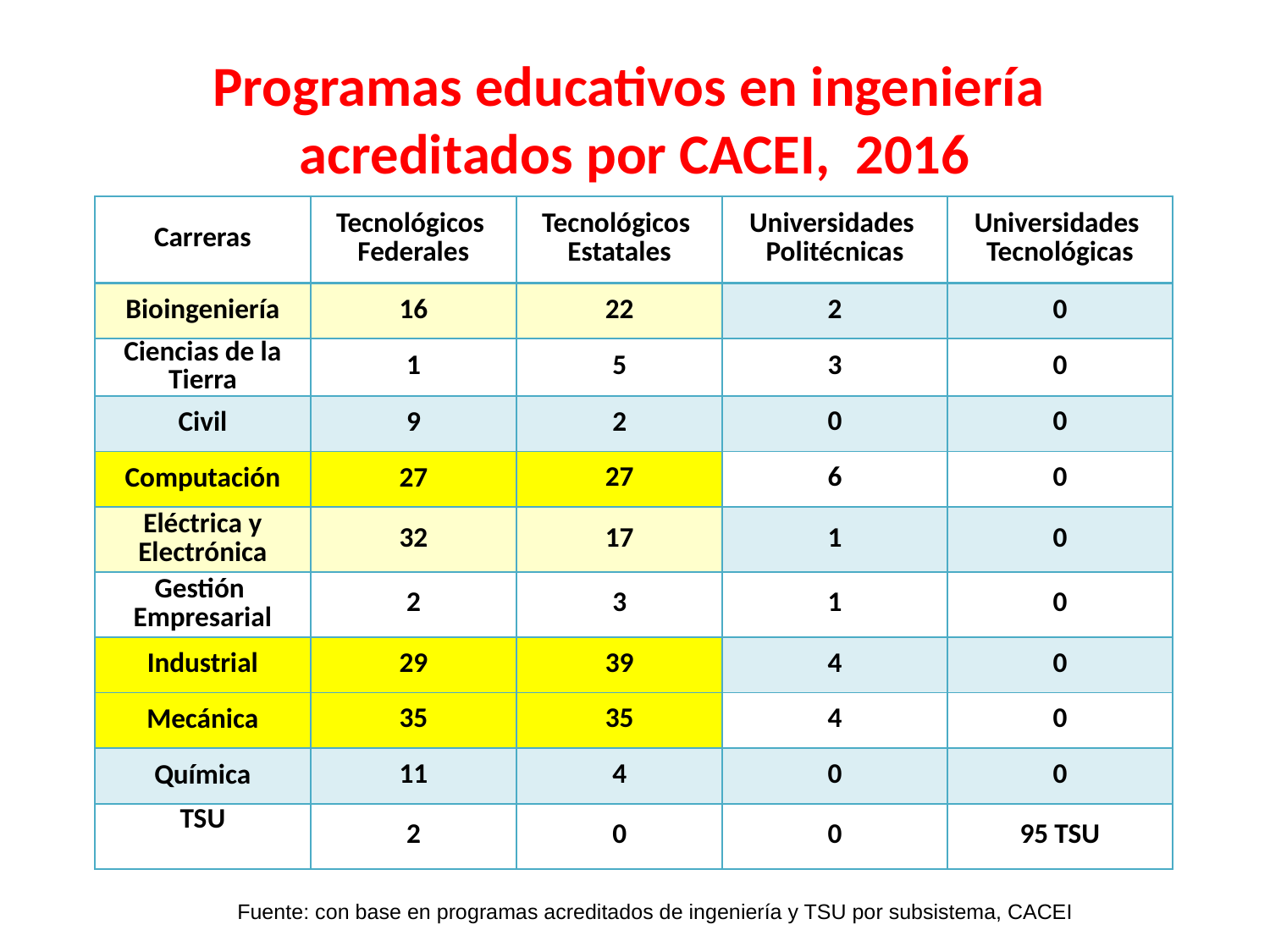

# Programas educativos en ingeniería  acreditados por CACEI,  2016
| Carreras | Tecnológicos Federales | Tecnológicos Estatales | Universidades Politécnicas | Universidades Tecnológicas |
| --- | --- | --- | --- | --- |
| Bioingeniería | 16 | 22 | 2 | 0 |
| Ciencias de la Tierra | 1 | 5 | 3 | 0 |
| Civil | 9 | 2 | 0 | 0 |
| Computación | 27 | 27 | 6 | 0 |
| Eléctrica y Electrónica | 32 | 17 | 1 | 0 |
| Gestión Empresarial | 2 | 3 | 1 | 0 |
| Industrial | 29 | 39 | 4 | 0 |
| Mecánica | 35 | 35 | 4 | 0 |
| Química | 11 | 4 | 0 | 0 |
| TSU | 2 | 0 | 0 | 95 TSU |
Fuente: con base en programas acreditados de ingeniería y TSU por subsistema, CACEI